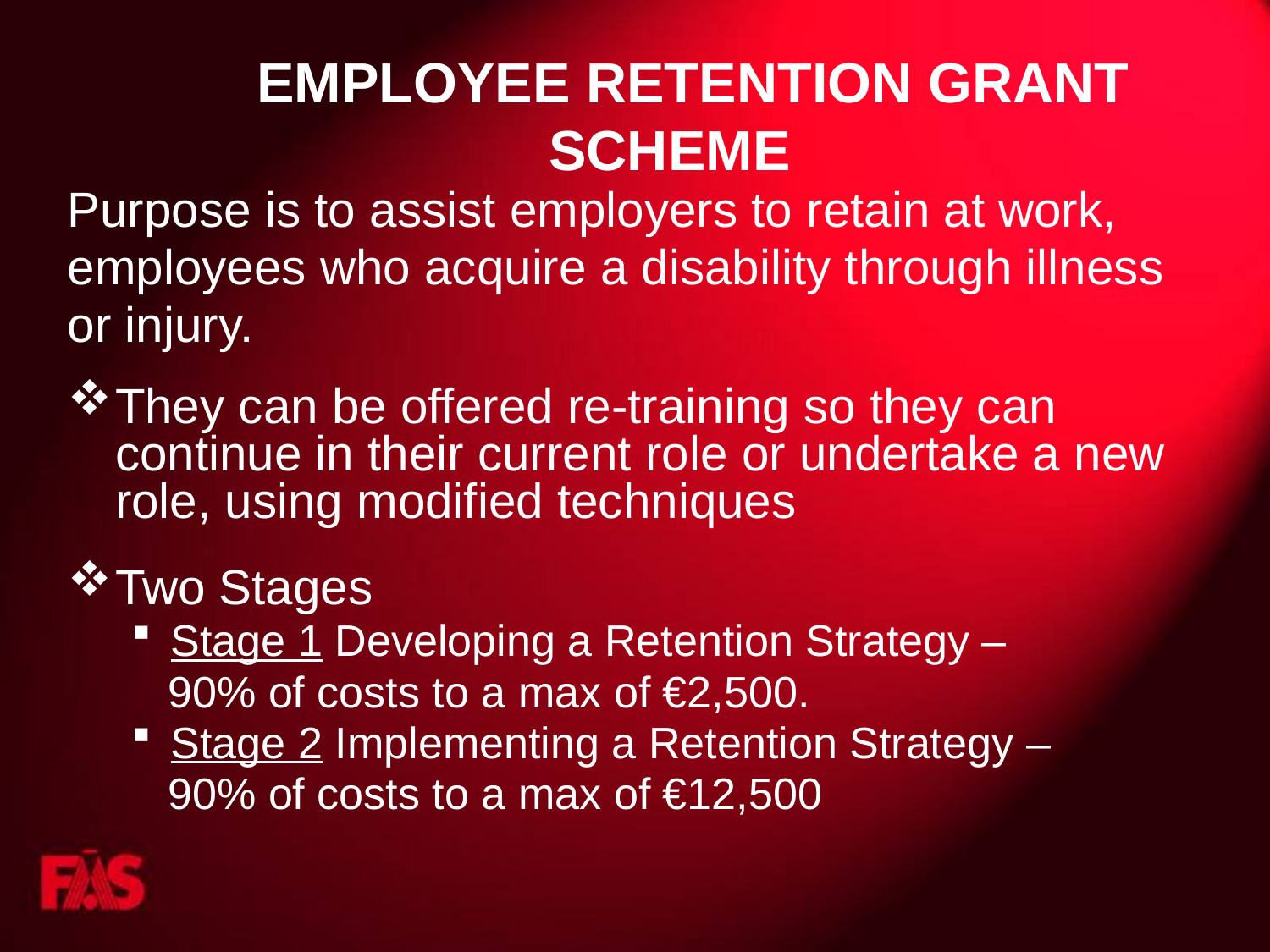

# EMPLOYEE RETENTION GRANT SCHEME

Purpose is to assist employers to retain at work,
employees who acquire a disability through illness
or injury.

They can be offered re-training so they can continue in their current role or undertake a new role, using modified techniques

Two Stages
Stage 1 Developing a Retention Strategy –
   90% of costs to a max of €2,500.
Stage 2 Implementing a Retention Strategy –
   90% of costs to a max of €12,500